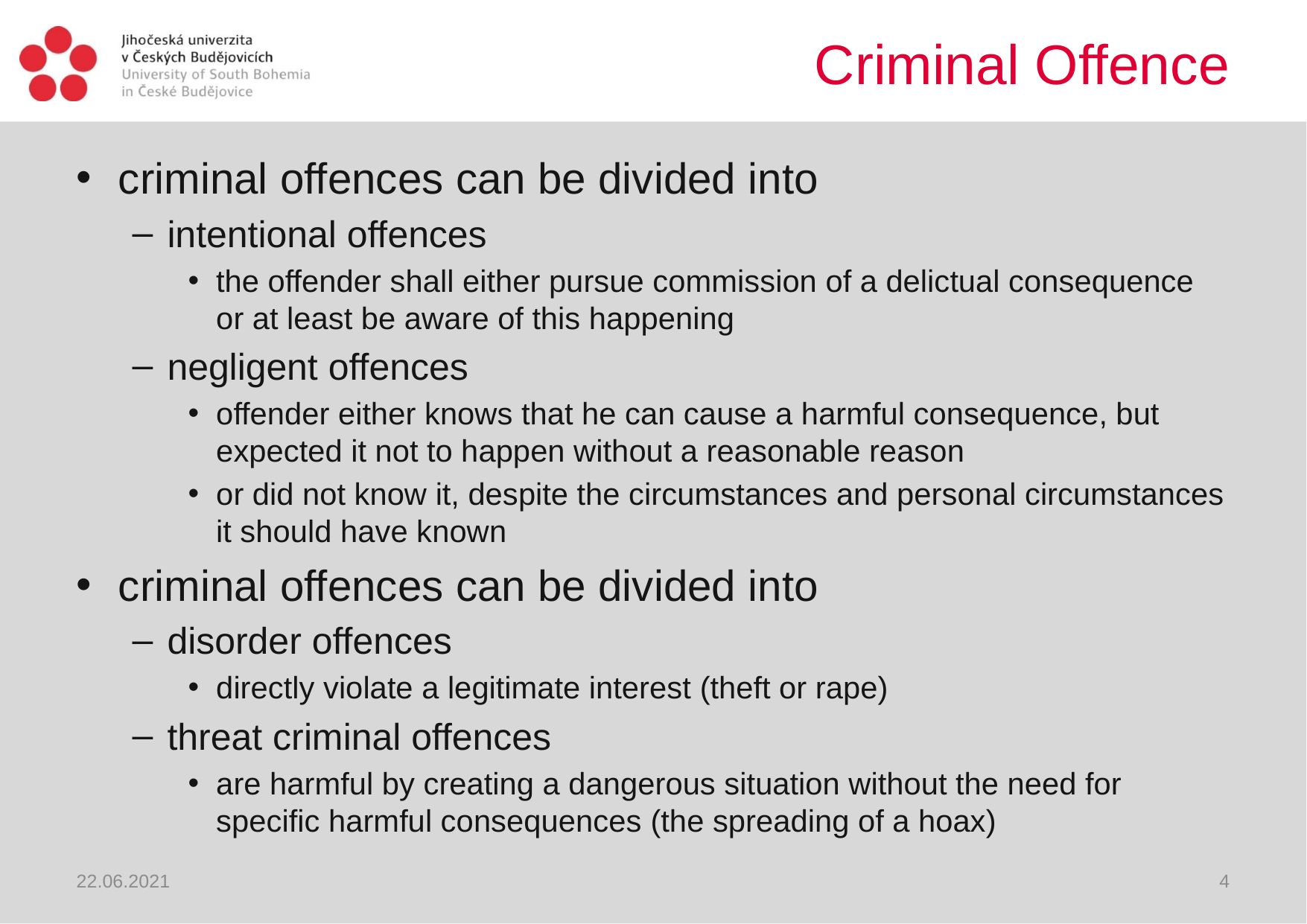

# Criminal Offence
criminal offences can be divided into
intentional offences
the offender shall either pursue commission of a delictual consequence or at least be aware of this happening
negligent offences
offender either knows that he can cause a harmful consequence, but expected it not to happen without a reasonable reason
or did not know it, despite the circumstances and personal circumstances it should have known
criminal offences can be divided into
disorder offences
directly violate a legitimate interest (theft or rape)
threat criminal offences
are harmful by creating a dangerous situation without the need for specific harmful consequences (the spreading of a hoax)
22.06.2021
4